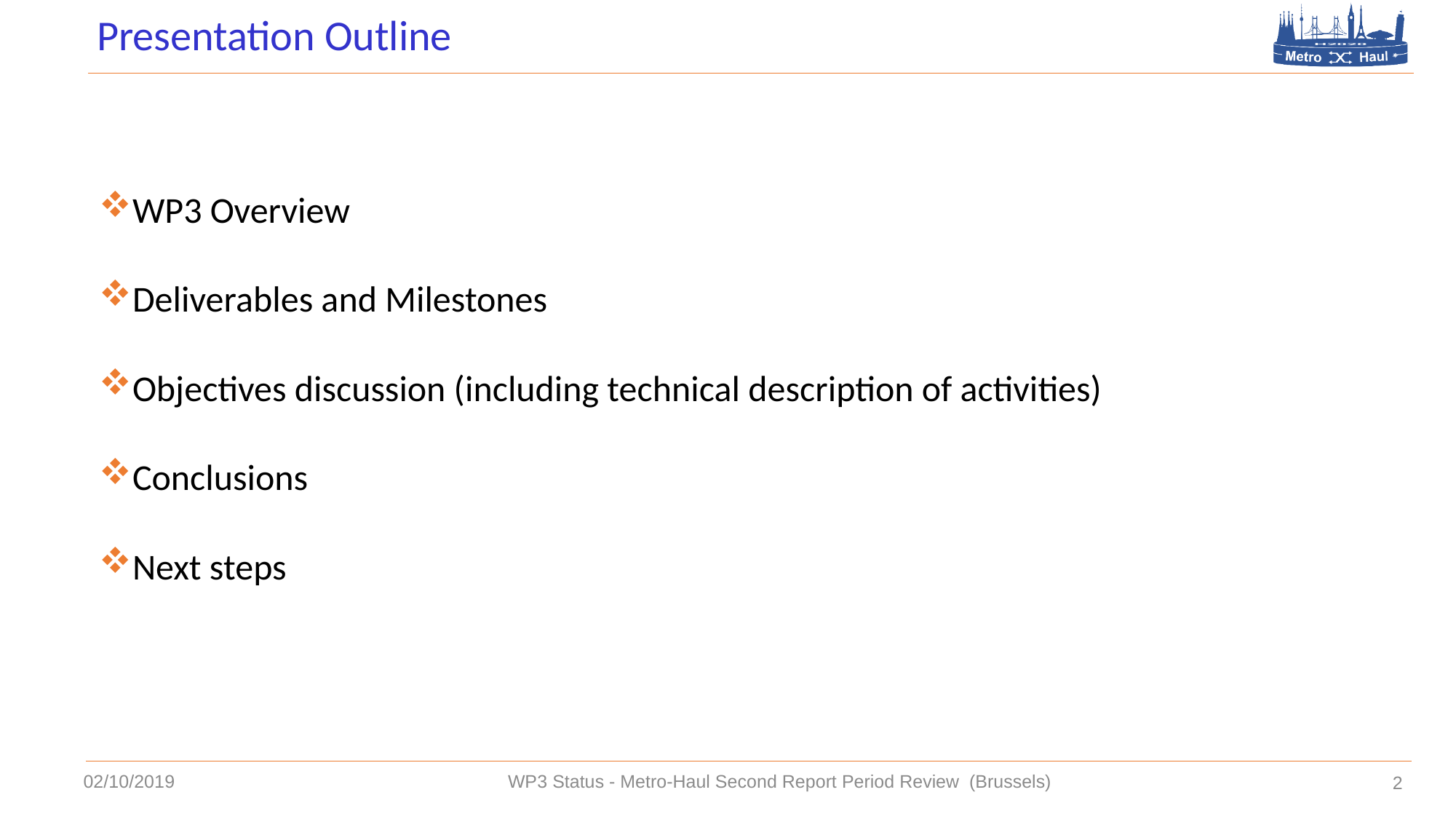

# Presentation Outline

WP3 Overview
Deliverables and Milestones
Objectives discussion (including technical description of activities)
Conclusions
Next steps

02/10/2019
WP3 Status - Metro-Haul Second Report Period Review  (Brussels)
2